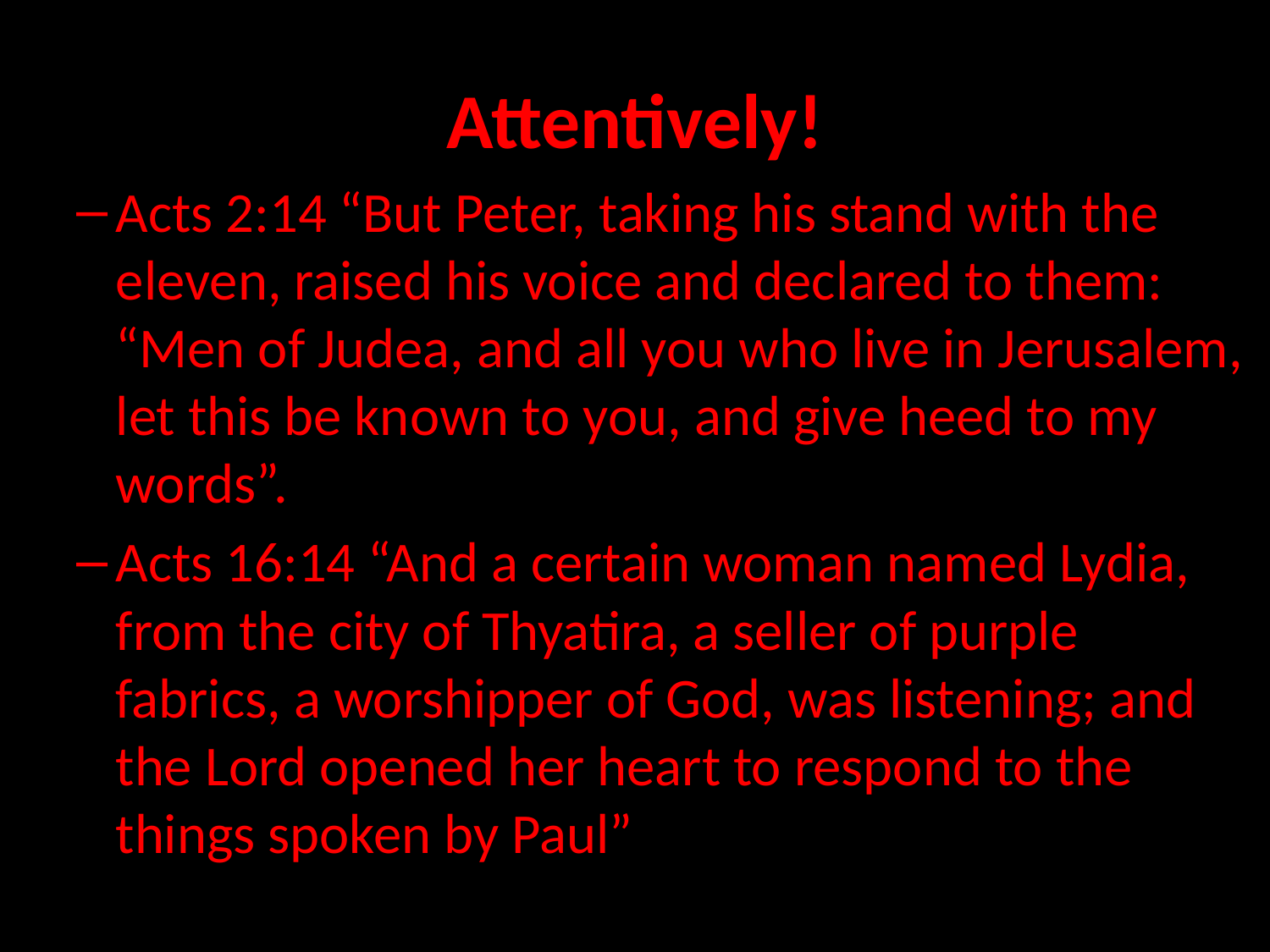

# Attentively!
Acts 2:14 “But Peter, taking his stand with the eleven, raised his voice and declared to them: “Men of Judea, and all you who live in Jerusalem, let this be known to you, and give heed to my words”.
Acts 16:14 “And a certain woman named Lydia, from the city of Thyatira, a seller of purple fabrics, a worshipper of God, was listening; and the Lord opened her heart to respond to the things spoken by Paul”